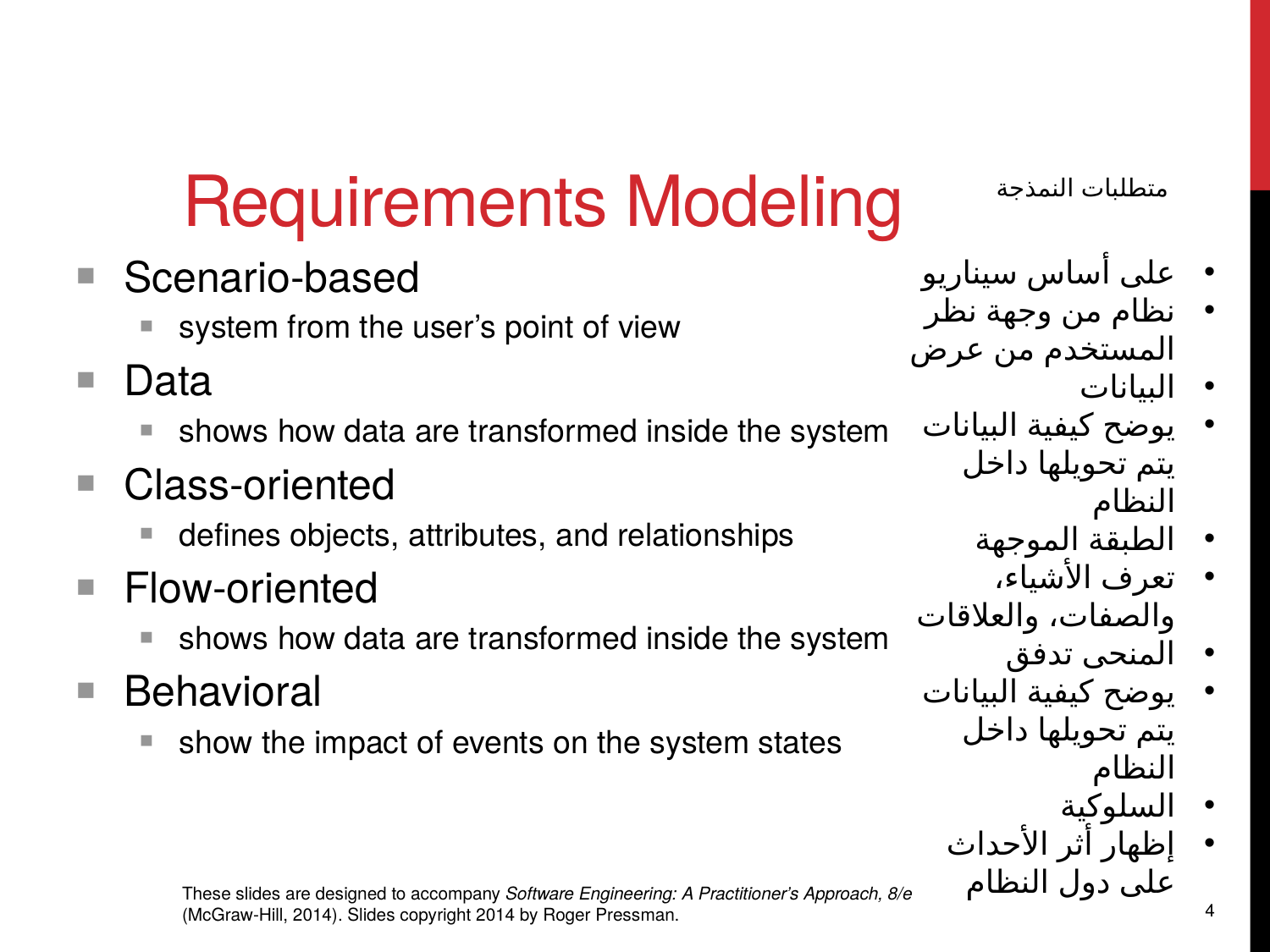

# Requirements Modeling
متطلبات النمذجة
Scenario-based
system from the user’s point of view
Data
shows how data are transformed inside the system
Class-oriented
defines objects, attributes, and relationships
Flow-oriented
shows how data are transformed inside the system
Behavioral
show the impact of events on the system states
على أساس سيناريو
نظام من وجهة نظر المستخدم من عرض
البيانات
يوضح كيفية البيانات يتم تحويلها داخل النظام
الطبقة الموجهة
تعرف الأشياء، والصفات، والعلاقات
المنحى تدفق
يوضح كيفية البيانات يتم تحويلها داخل النظام
السلوكية
إظهار أثر الأحداث على دول النظام
These slides are designed to accompany Software Engineering: A Practitioner’s Approach, 8/e (McGraw-Hill, 2014). Slides copyright 2014 by Roger Pressman.
4